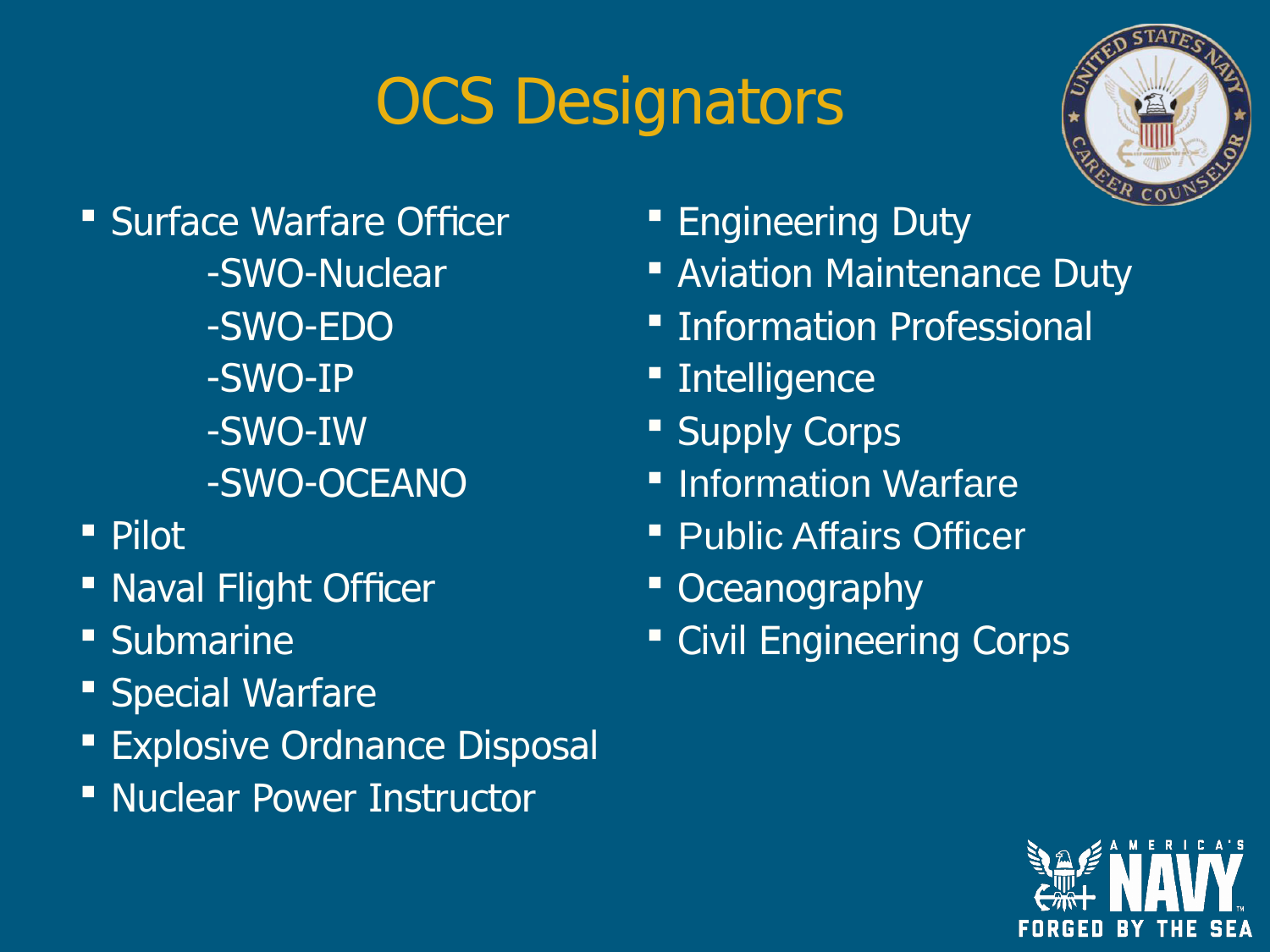

# OCS Designators
Surface Warfare Officer
 	-SWO-Nuclear
	-SWO-EDO
	-SWO-IP
	-SWO-IW
	-SWO-OCEANO
Pilot
Naval Flight Officer
Submarine
Special Warfare
Explosive Ordnance Disposal
Nuclear Power Instructor
Engineering Duty
Aviation Maintenance Duty
Information Professional
Intelligence
Supply Corps
Information Warfare
Public Affairs Officer
Oceanography
Civil Engineering Corps